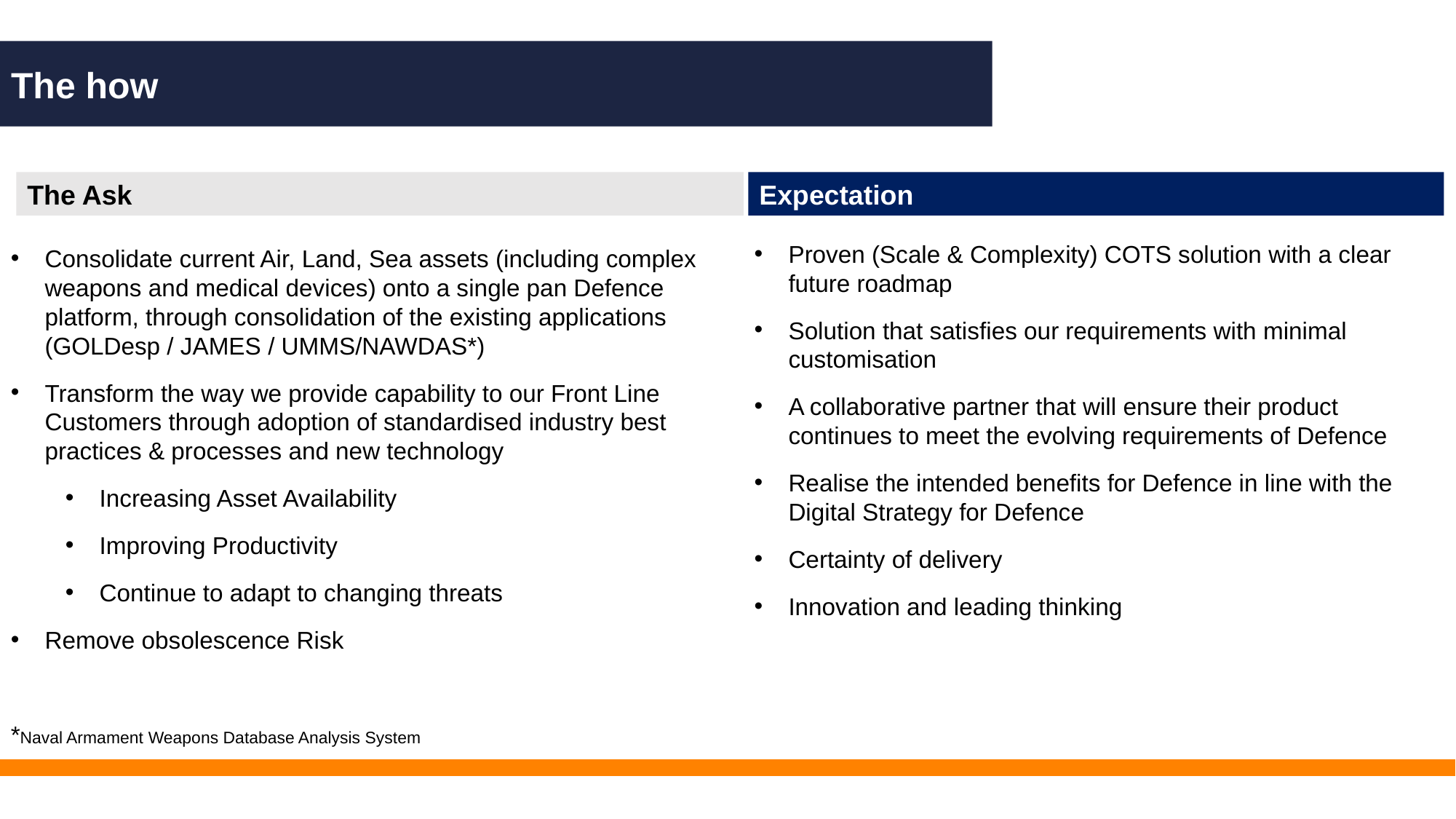

The how
The Ask
Expectation
Proven (Scale & Complexity) COTS solution with a clear future roadmap
Solution that satisfies our requirements with minimal customisation
A collaborative partner that will ensure their product continues to meet the evolving requirements of Defence
Realise the intended benefits for Defence in line with the Digital Strategy for Defence
Certainty of delivery
Innovation and leading thinking
Consolidate current Air, Land, Sea assets (including complex weapons and medical devices) onto a single pan Defence platform, through consolidation of the existing applications (GOLDesp / JAMES / UMMS/NAWDAS*)
Transform the way we provide capability to our Front Line Customers through adoption of standardised industry best practices & processes and new technology
Increasing Asset Availability
Improving Productivity
Continue to adapt to changing threats
Remove obsolescence Risk

*Naval Armament Weapons Database Analysis System